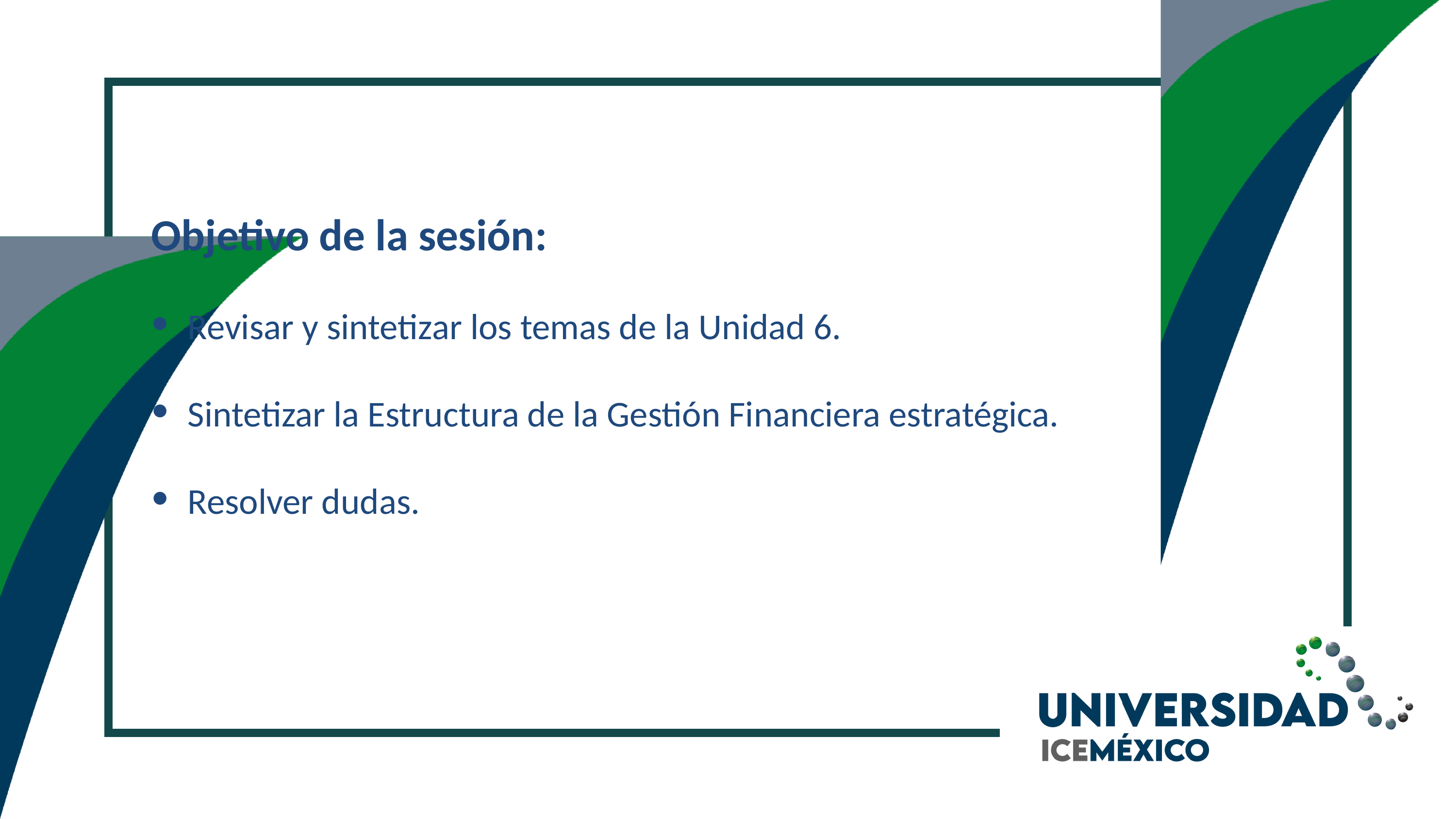

Objetivo de la sesión:

Revisar y sintetizar los temas de la Unidad 6.

Sintetizar la Estructura de la Gestión Financiera estratégica.

Resolver dudas.